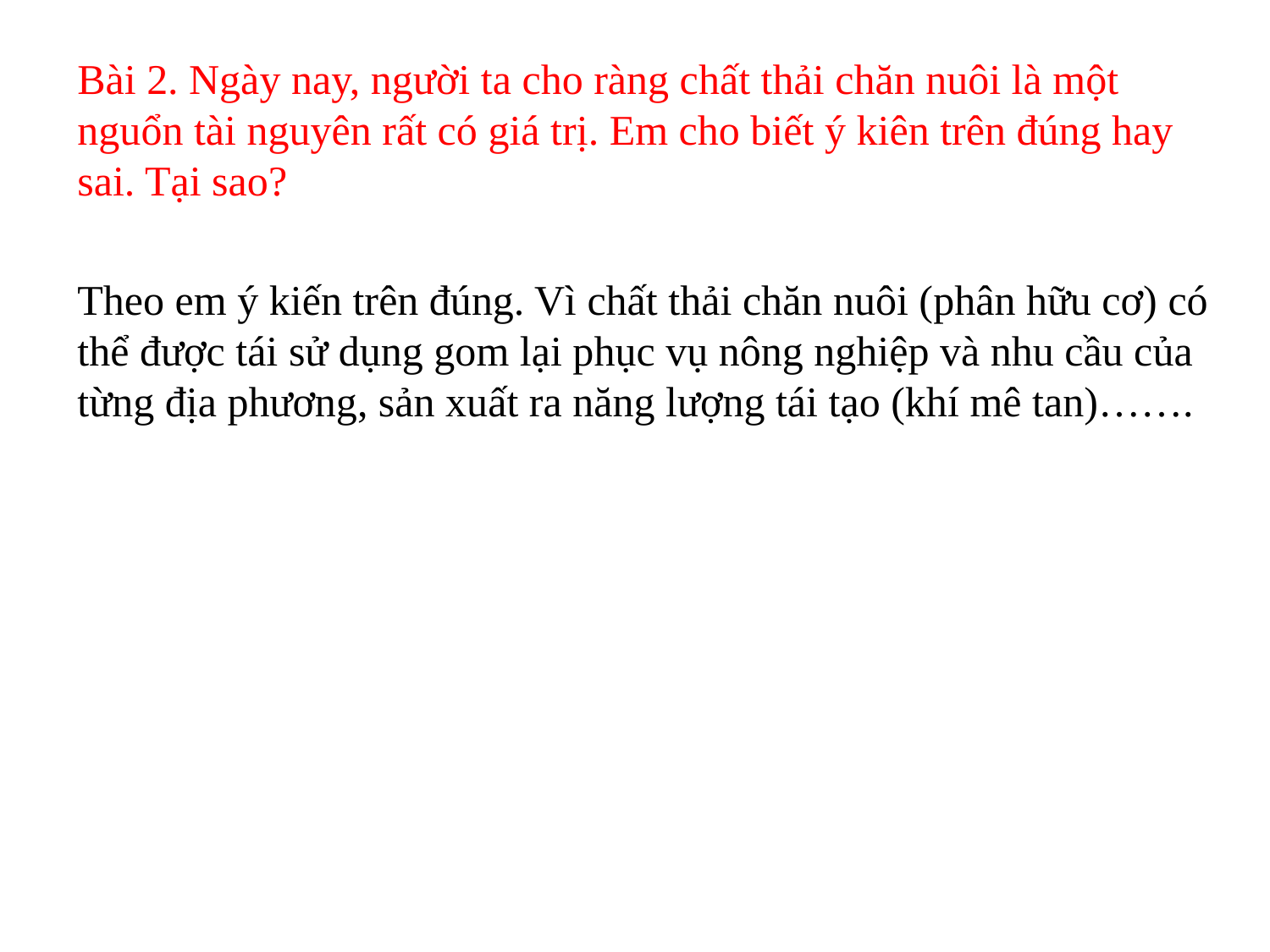

Bài 2. Ngày nay, người ta cho ràng chất thải chăn nuôi là một nguổn tài nguyên rất có giá trị. Em cho biết ý kiên trên đúng hay sai. Tại sao?

Theo em ý kiến trên đúng. Vì chất thải chăn nuôi (phân hữu cơ) có thể được tái sử dụng gom lại phục vụ nông nghiệp và nhu cầu của từng địa phương, sản xuất ra năng lượng tái tạo (khí mê tan)…….